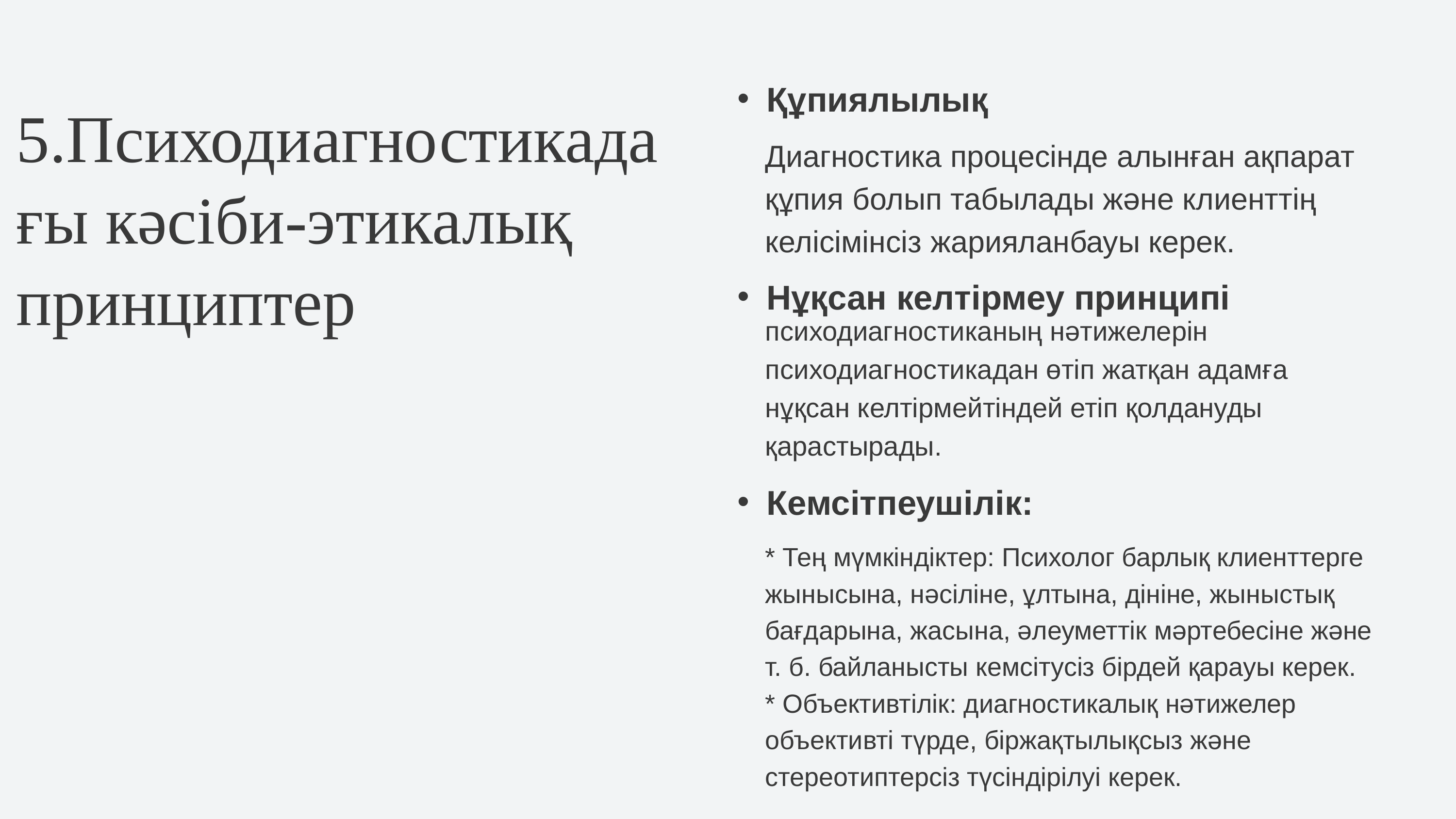

Құпиялылық
5.Психодиагностикадағы кәсіби-этикалық принциптер
Диагностика процесінде алынған ақпарат құпия болып табылады және клиенттің келісімінсіз жарияланбауы керек.
Нұқсан келтірмеу принципі
психодиагностиканың нәтижелерін психодиагностикадан өтіп жатқан адамға нұқсан келтірмейтіндей етіп қолдануды қарастырады.
Кемсітпеушілік:
* Тең мүмкіндіктер: Психолог барлық клиенттерге жынысына, нәсіліне, ұлтына, дініне, жыныстық бағдарына, жасына, әлеуметтік мәртебесіне және т. б. байланысты кемсітусіз бірдей қарауы керек.
* Объективтілік: диагностикалық нәтижелер объективті түрде, біржақтылықсыз және стереотиптерсіз түсіндірілуі керек.